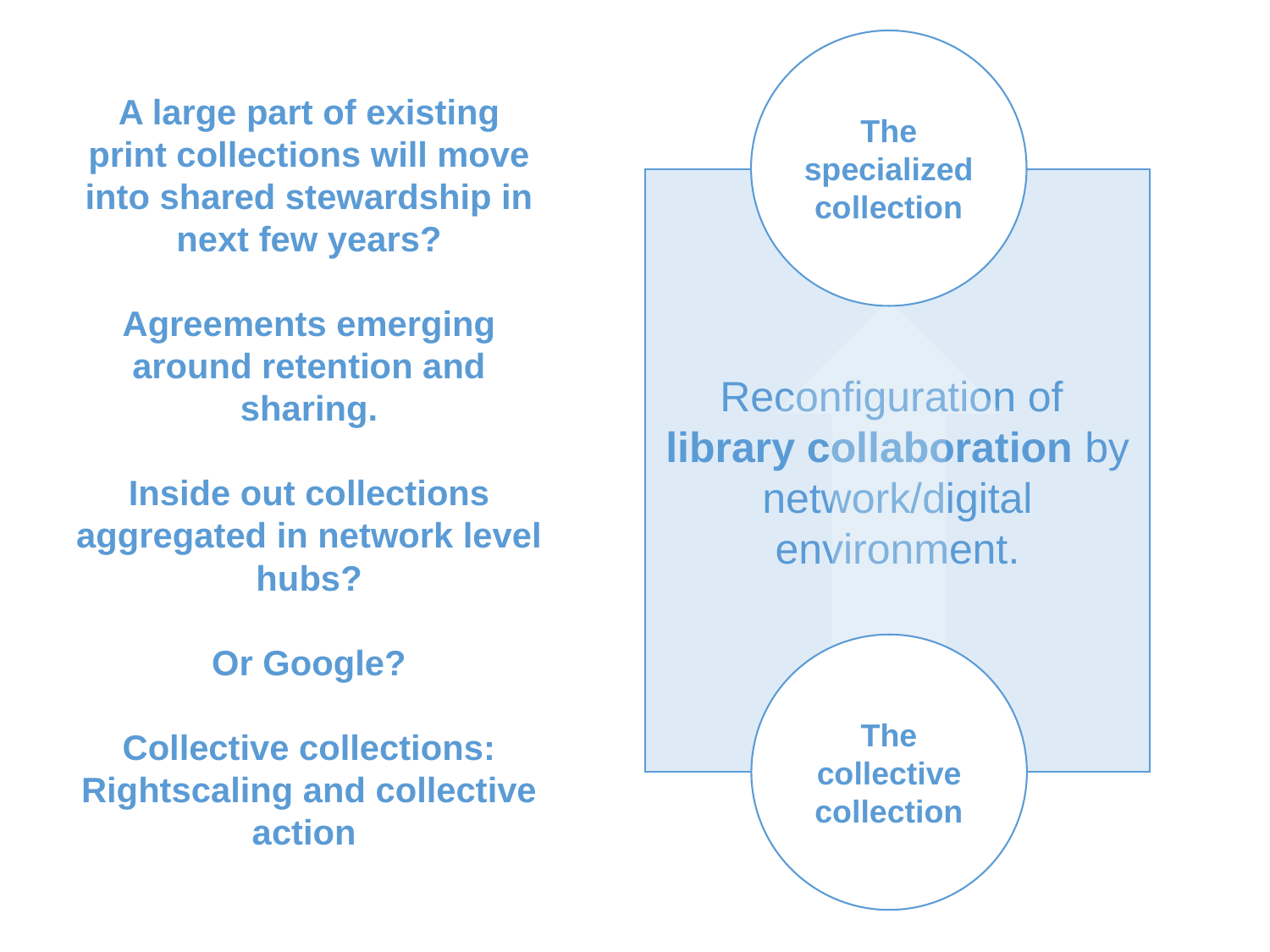

The specialized collection
A large part of existing print collections will move into shared stewardship in next few years?

Agreements emerging around retention and sharing.

Inside out collections aggregated in network level hubs?

Or Google?

Collective collections:
Rightscaling and collective action
Reconfiguration of  library collaboration by network/digital environment.

The collective collection